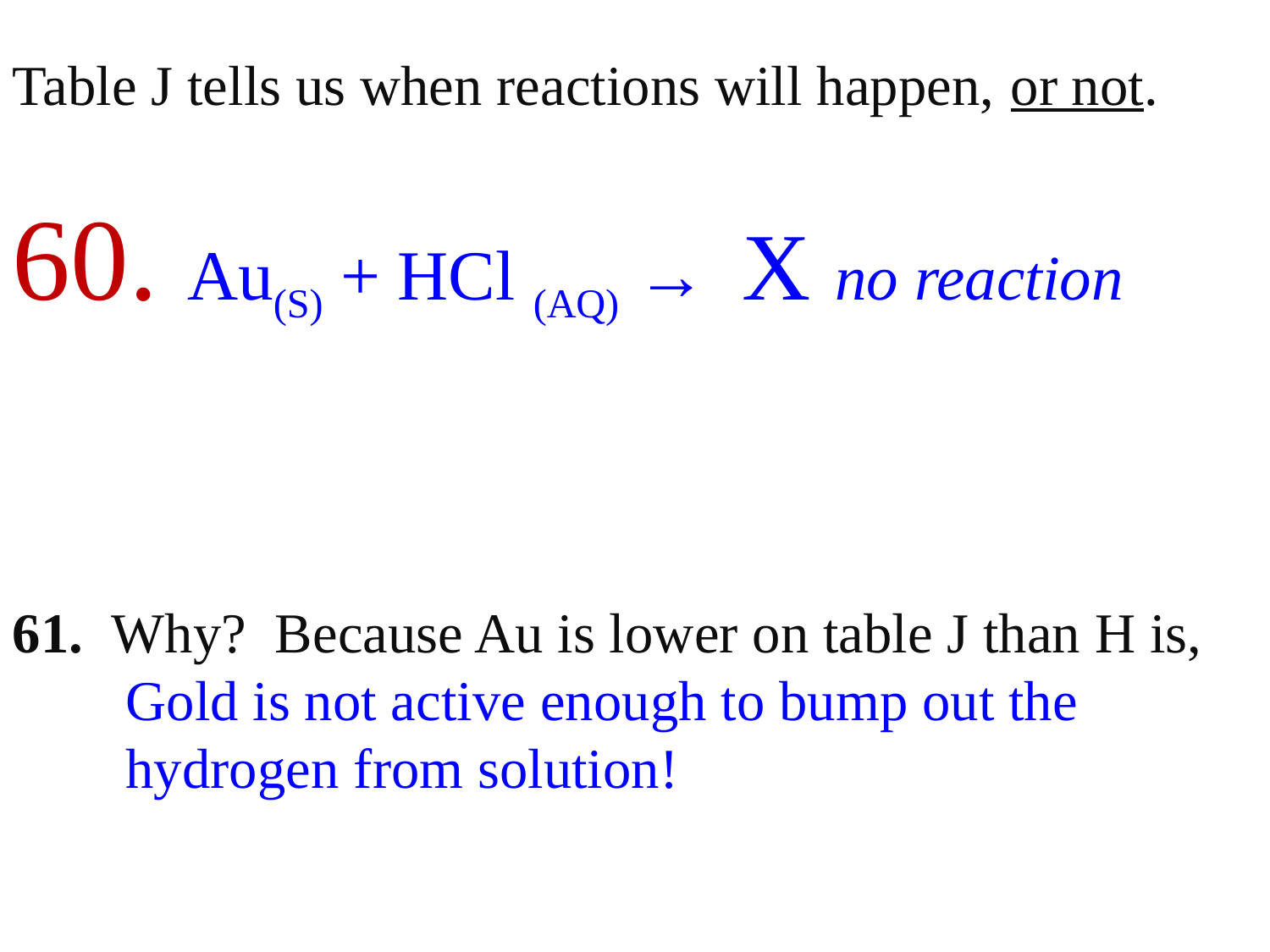

Table J tells us when reactions will happen, or not.

60. Au(S) + HCl (AQ) →  X no reaction

61.  Why?  Because Au is lower on table J than H is,
        Gold is not active enough to bump out the
        hydrogen from solution!